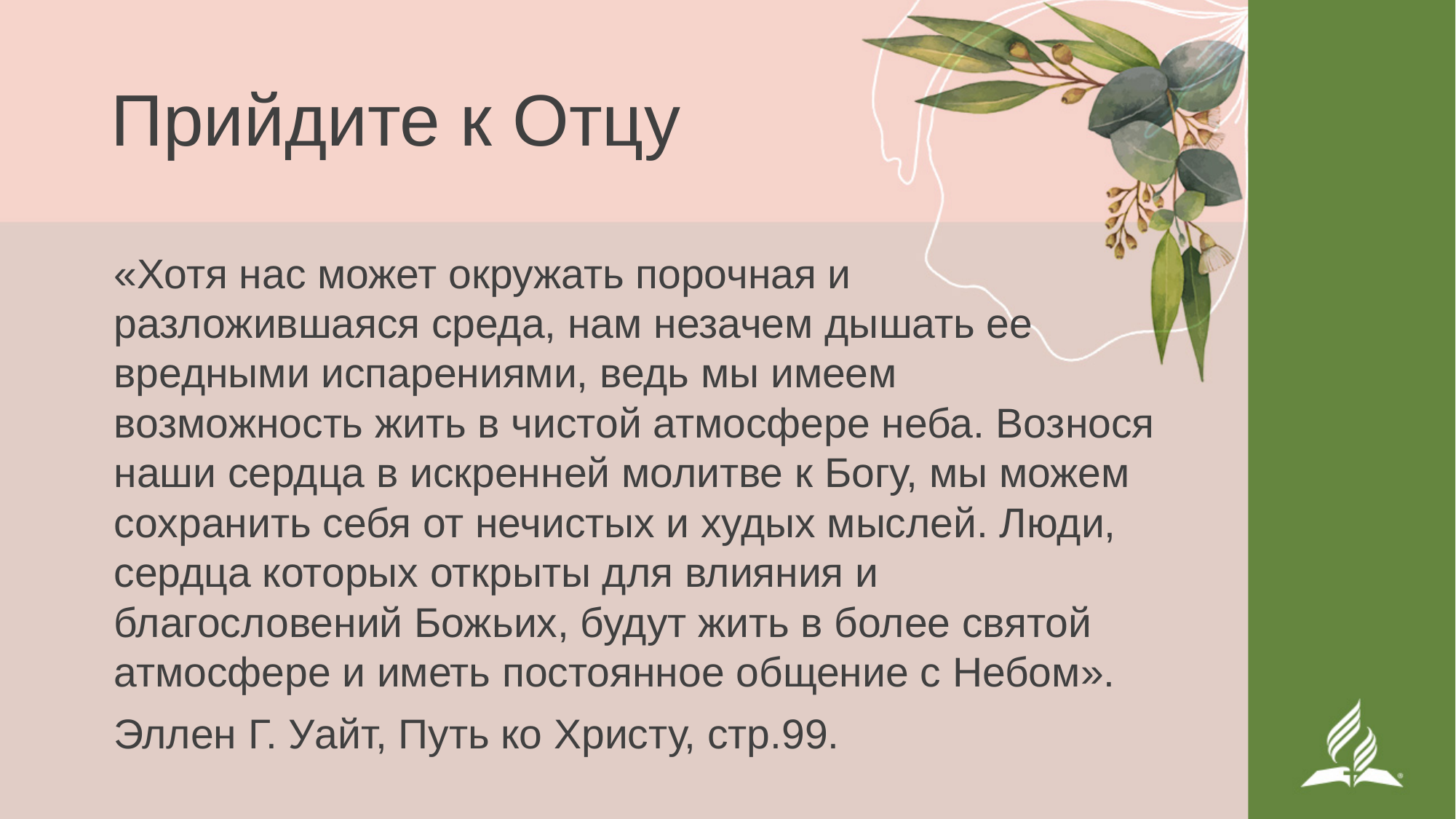

# Прийдите к Отцу
«Хотя нас может окружать порочная и разложившаяся среда, нам незачем дышать ее вредными испарениями, ведь мы имеем возможность жить в чистой атмосфере неба. Вознося наши сердца в искренней молитве к Богу, мы можем сохранить себя от нечистых и худых мыслей. Люди, сердца которых открыты для влияния и благословений Божьих, будут жить в более святой атмосфере и иметь постоянное общение с Небом».
Эллен Г. Уайт, Путь ко Христу, стр.99.